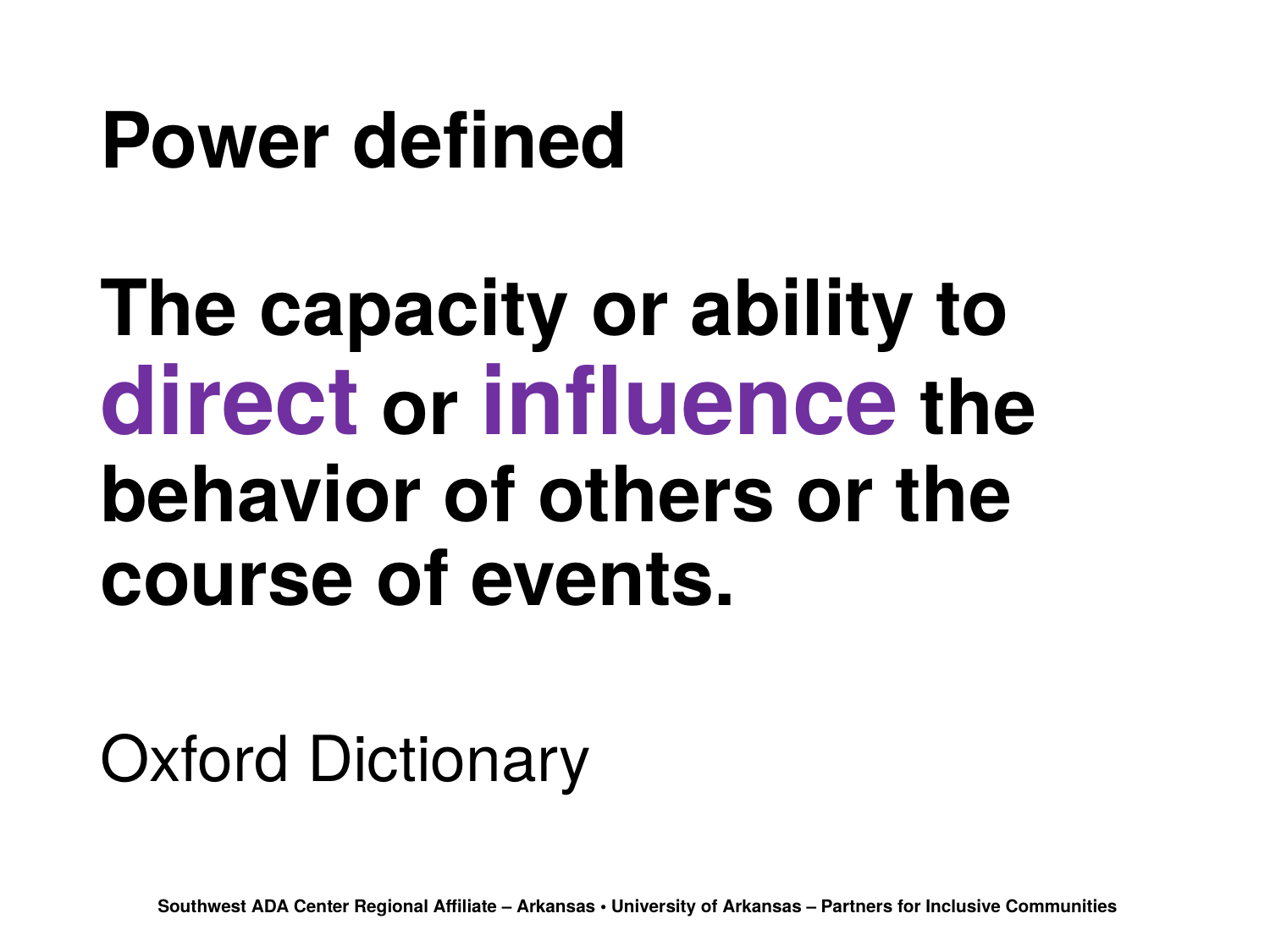

# Power defined
The capacity or ability to direct or influence the behavior of others or the course of events.

Oxford Dictionary
Southwest ADA Center Regional Affiliate – Arkansas • University of Arkansas – Partners for Inclusive Communities